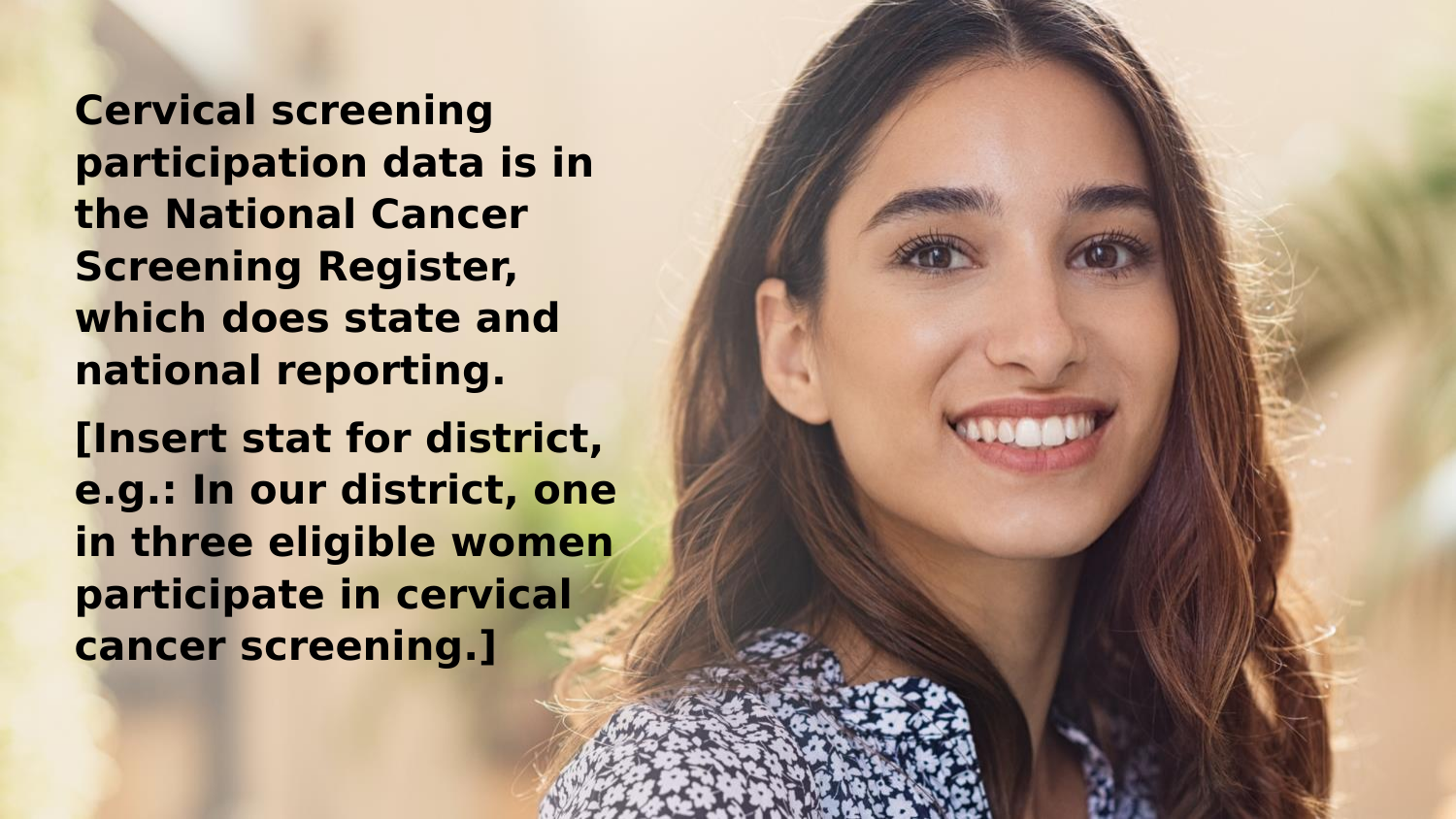

Cervical screening participation data is in the National Cancer Screening Register, which does state and national reporting.
[Insert stat for district, e.g.: In our district, one in three eligible women participate in cervical cancer screening.]